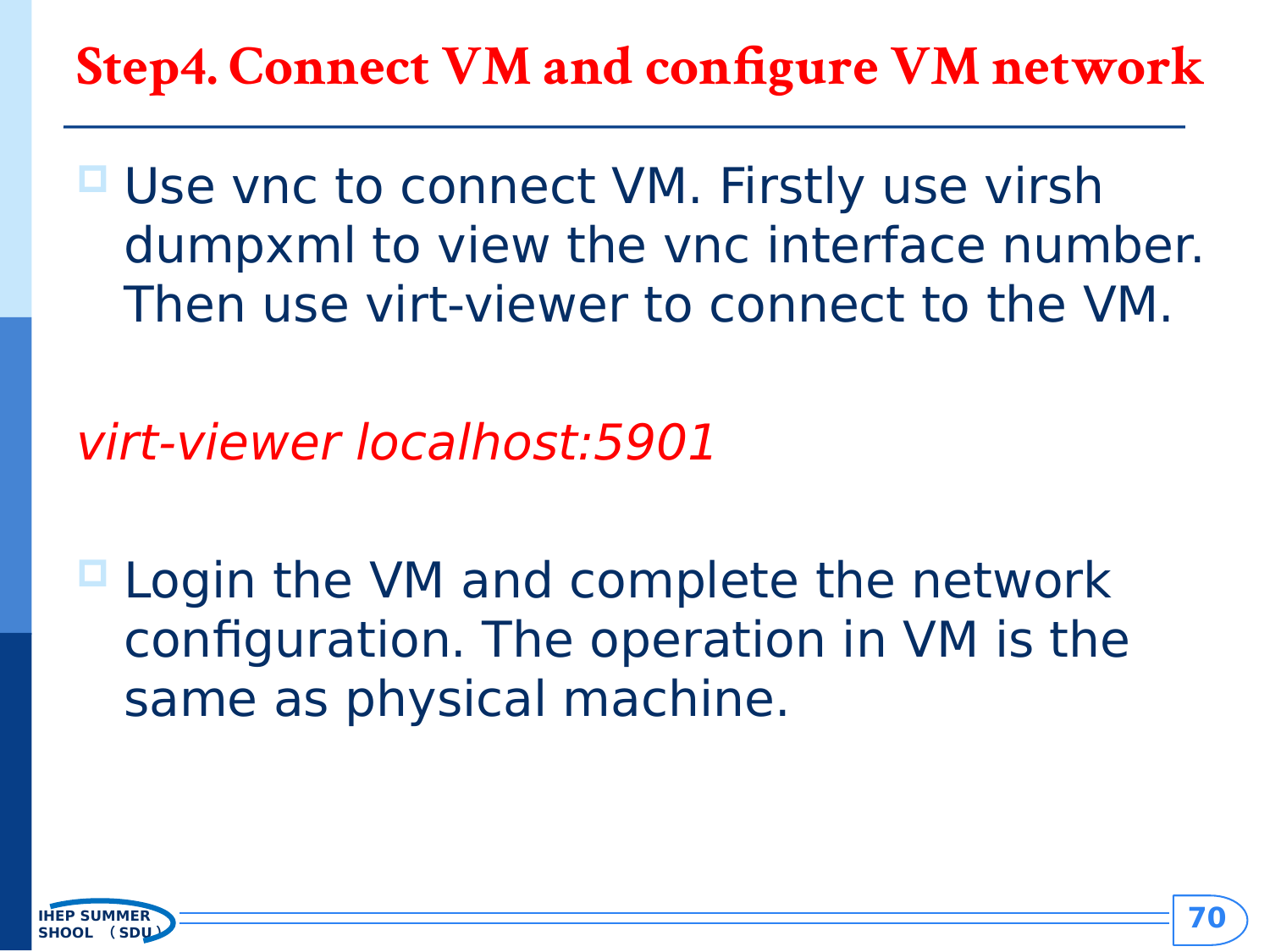

# Step4. Connect VM and configure VM network
Use vnc to connect VM. Firstly use virsh dumpxml to view the vnc interface number. Then use virt-viewer to connect to the VM.

virt-viewer localhost:5901

Login the VM and complete the network configuration. The operation in VM is the same as physical machine.